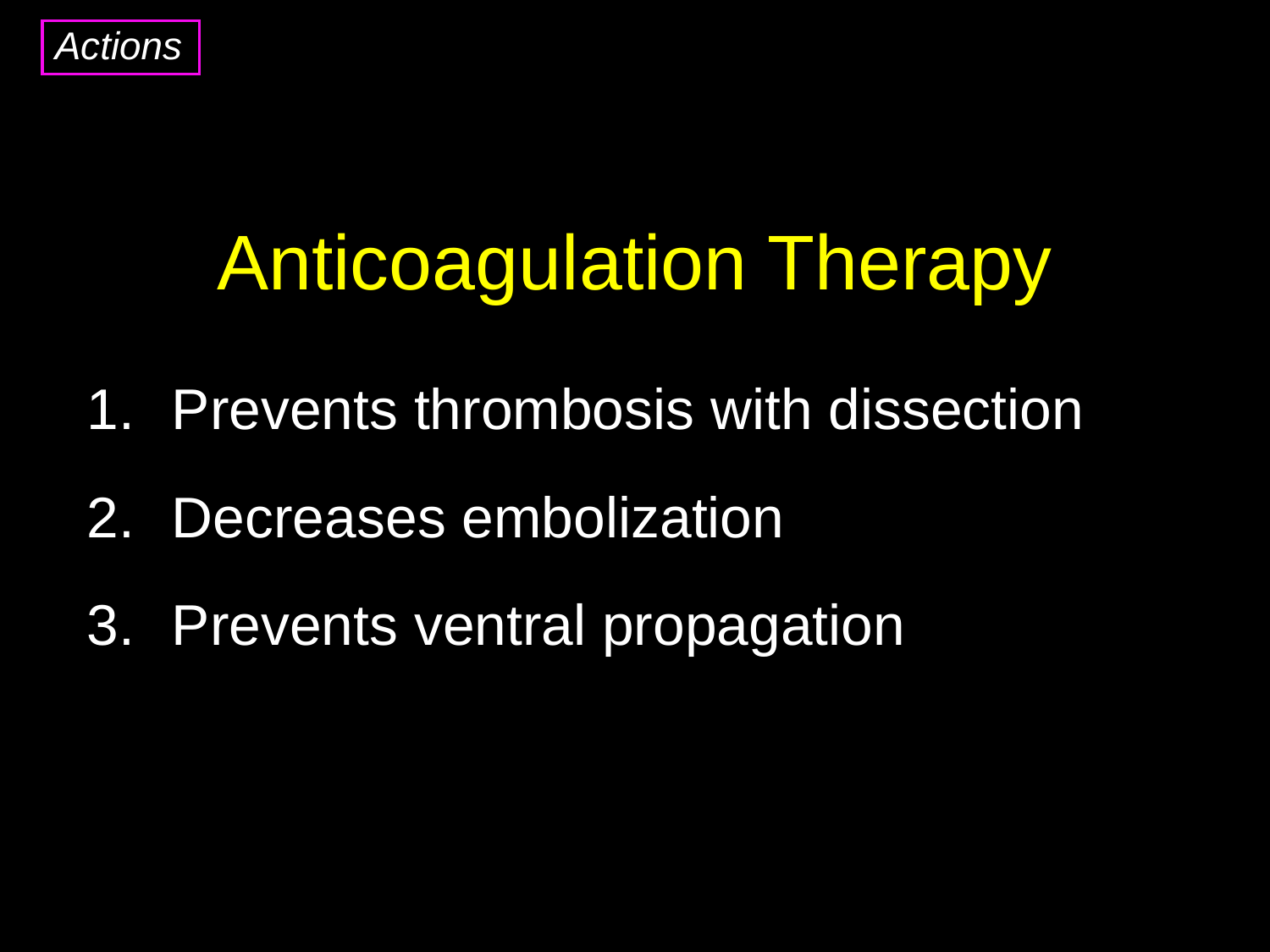

Actions

# Anticoagulation Therapy
Prevents thrombosis with dissection
Decreases embolization
Prevents ventral propagation